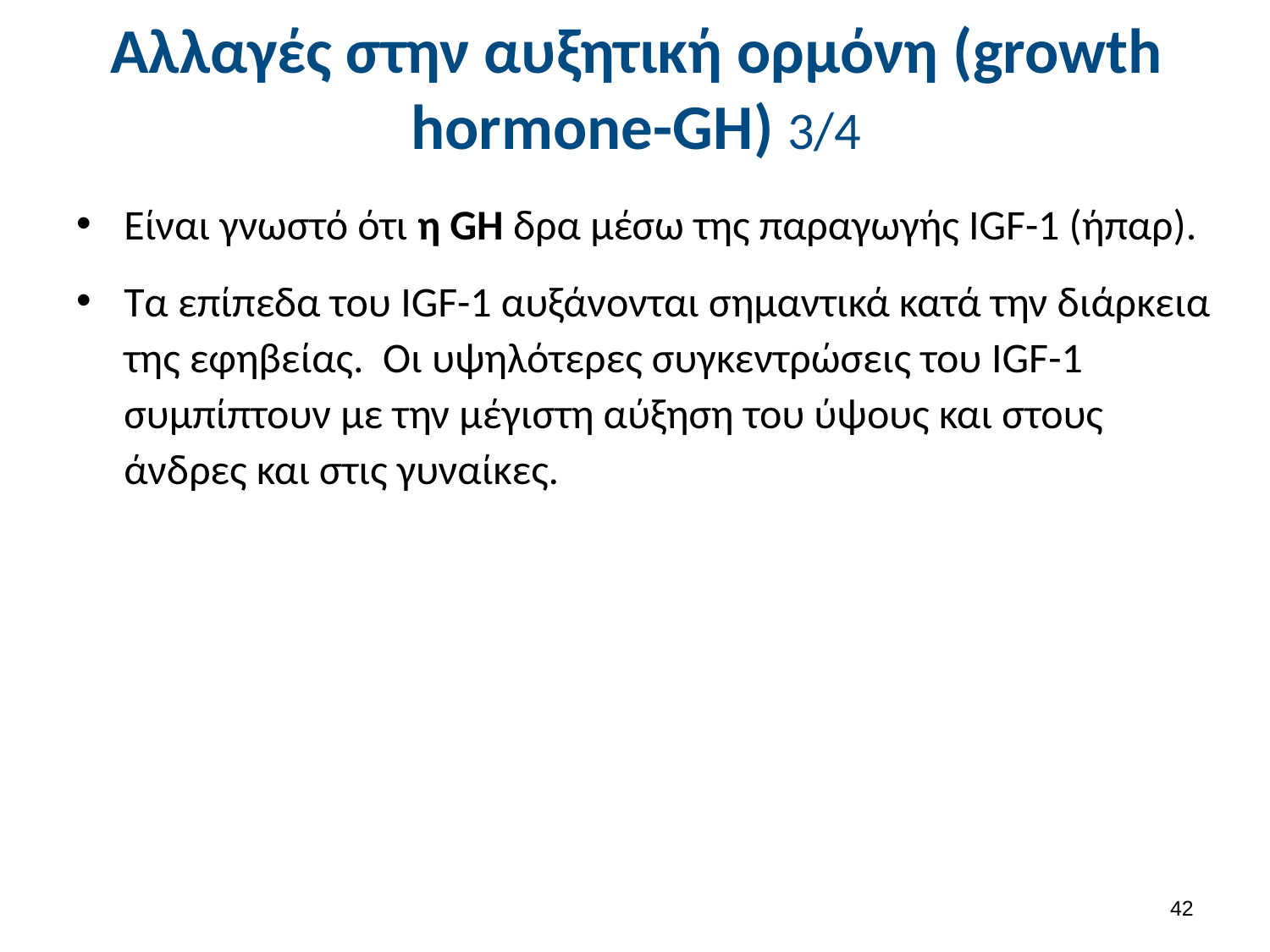

# Αλλαγές στην αυξητική ορμόνη (growth hormone-GH) 3/4
Είναι γνωστό ότι η GH δρα μέσω της παραγωγής IGF-1 (ήπαρ).
Τα επίπεδα του IGF-1 αυξάνονται σημαντικά κατά την διάρκεια της εφηβείας.  Οι υψηλότερες συγκεντρώσεις του IGF-1 συμπίπτουν με την μέγιστη αύξηση του ύψους και στους άνδρες και στις γυναίκες.
42